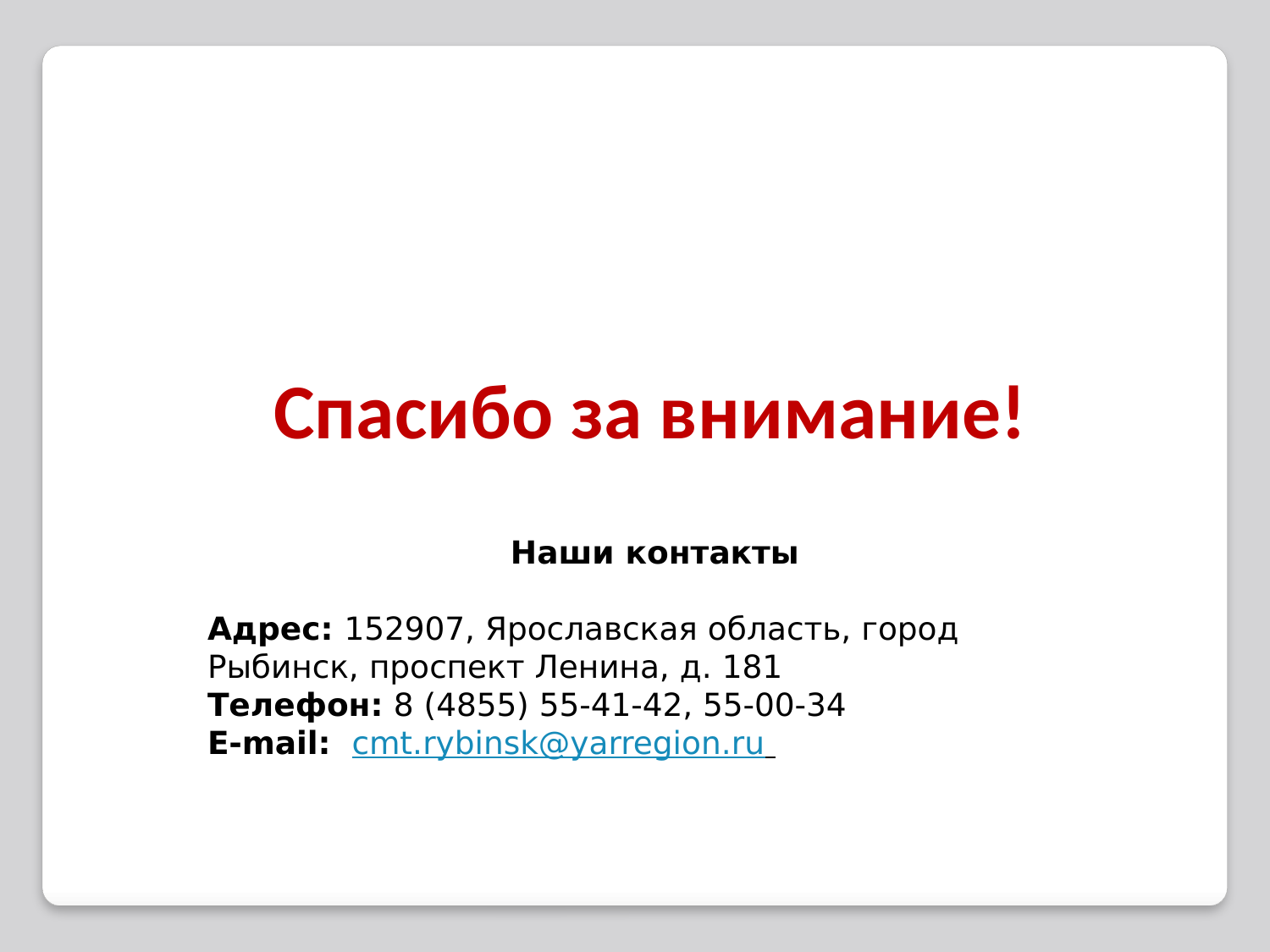

Спасибо за внимание!
Наши контакты

Адрес: 152907, Ярославская область, город Рыбинск, проспект Ленина, д. 181
Телефон: 8 (4855) 55-41-42, 55-00-34
E-mail:  cmt.rybinsk@yarregion.ru